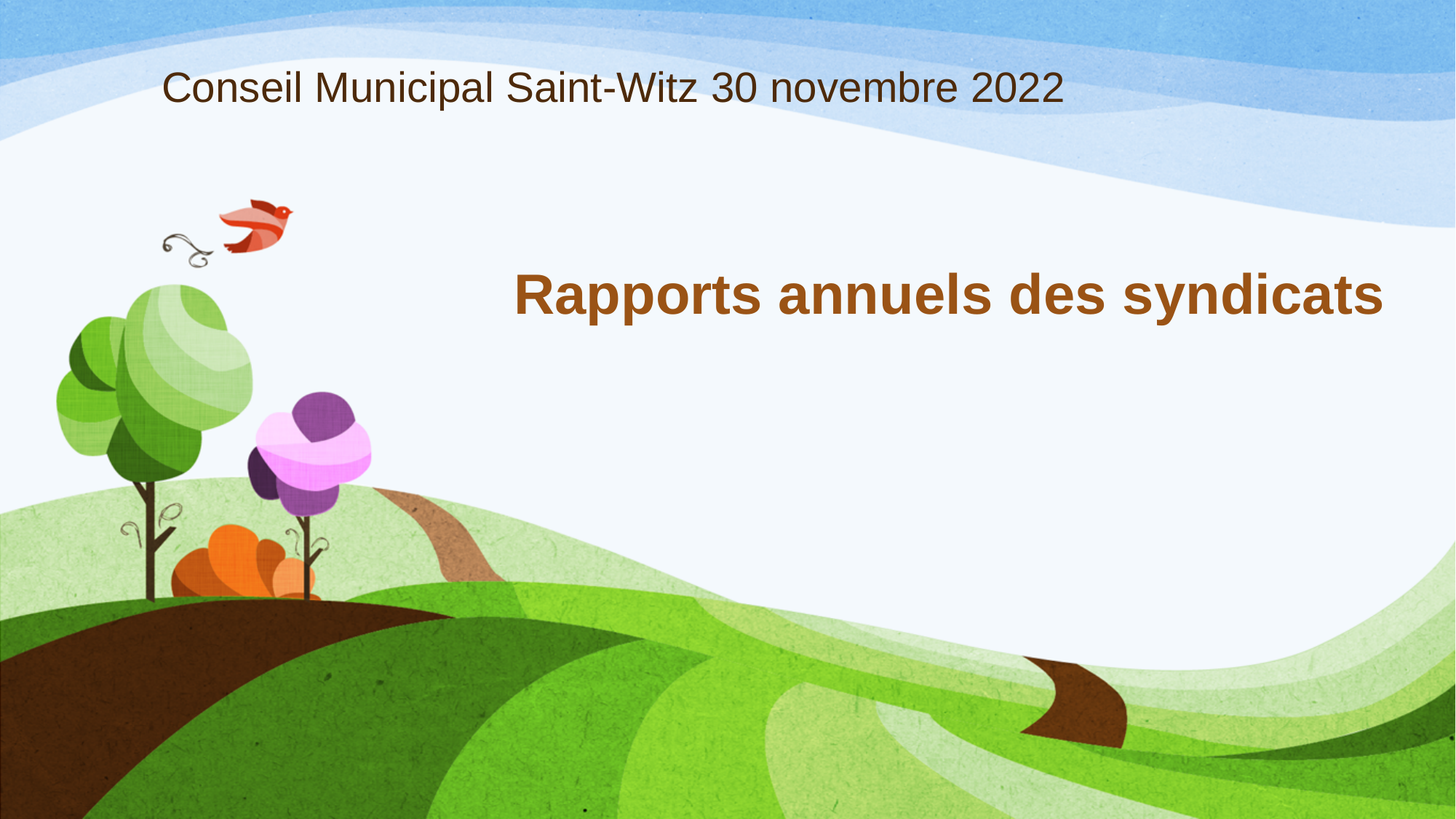

# Conseil Municipal Saint-Witz 30 novembre 2022
Rapports annuels des syndicats